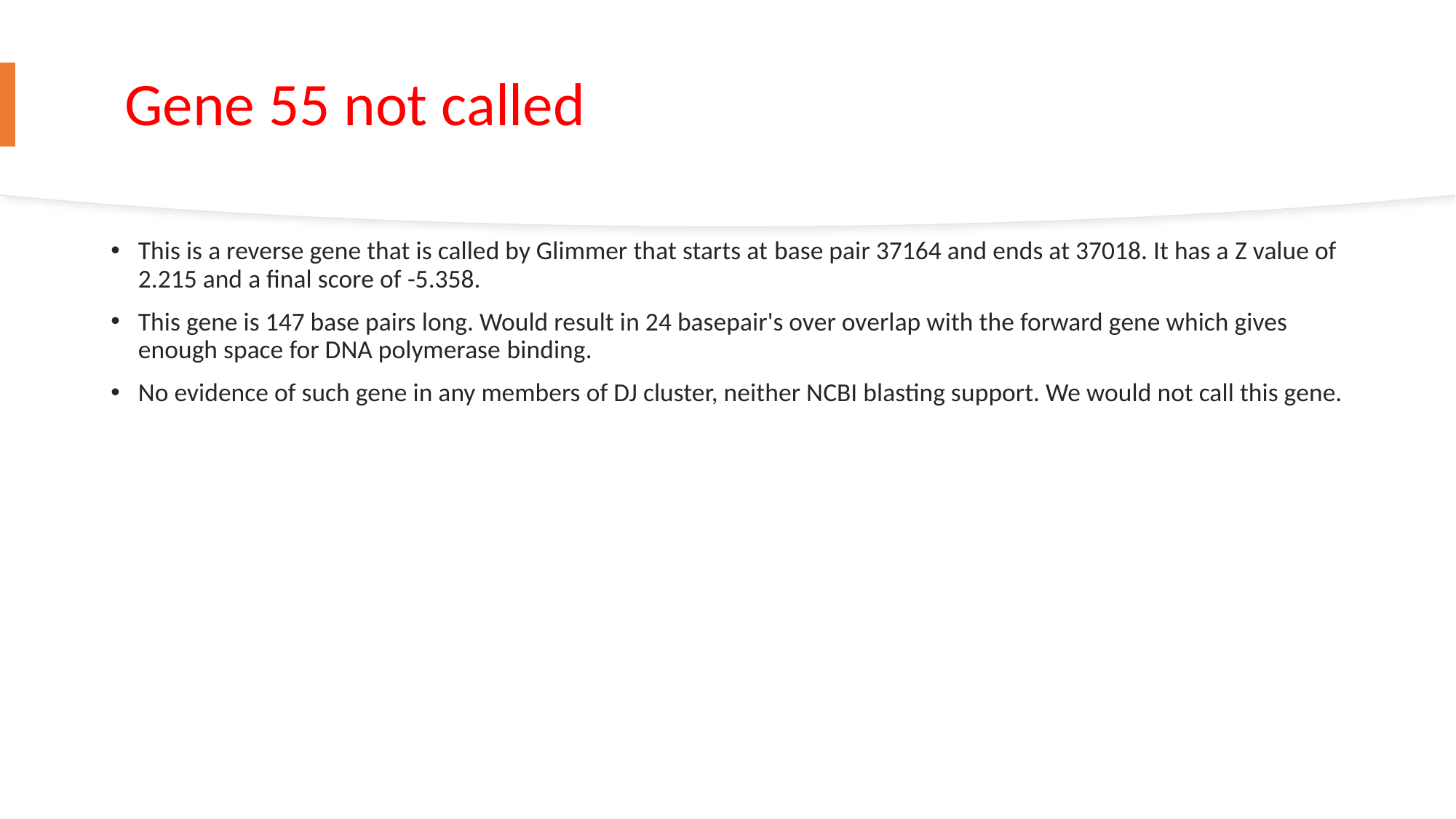

# Gene 55 not called

This is a reverse gene that is called by Glimmer that starts at base pair 37164 and ends at 37018. It has a Z value of 2.215 and a final score of -5.358.
This gene is 147 base pairs long. Would result in 24 basepair's over overlap with the forward gene which gives enough space for DNA polymerase​ binding.
No evidence of such gene in any members of DJ cluster, neither NCBI blasting support. We would not call this gene.